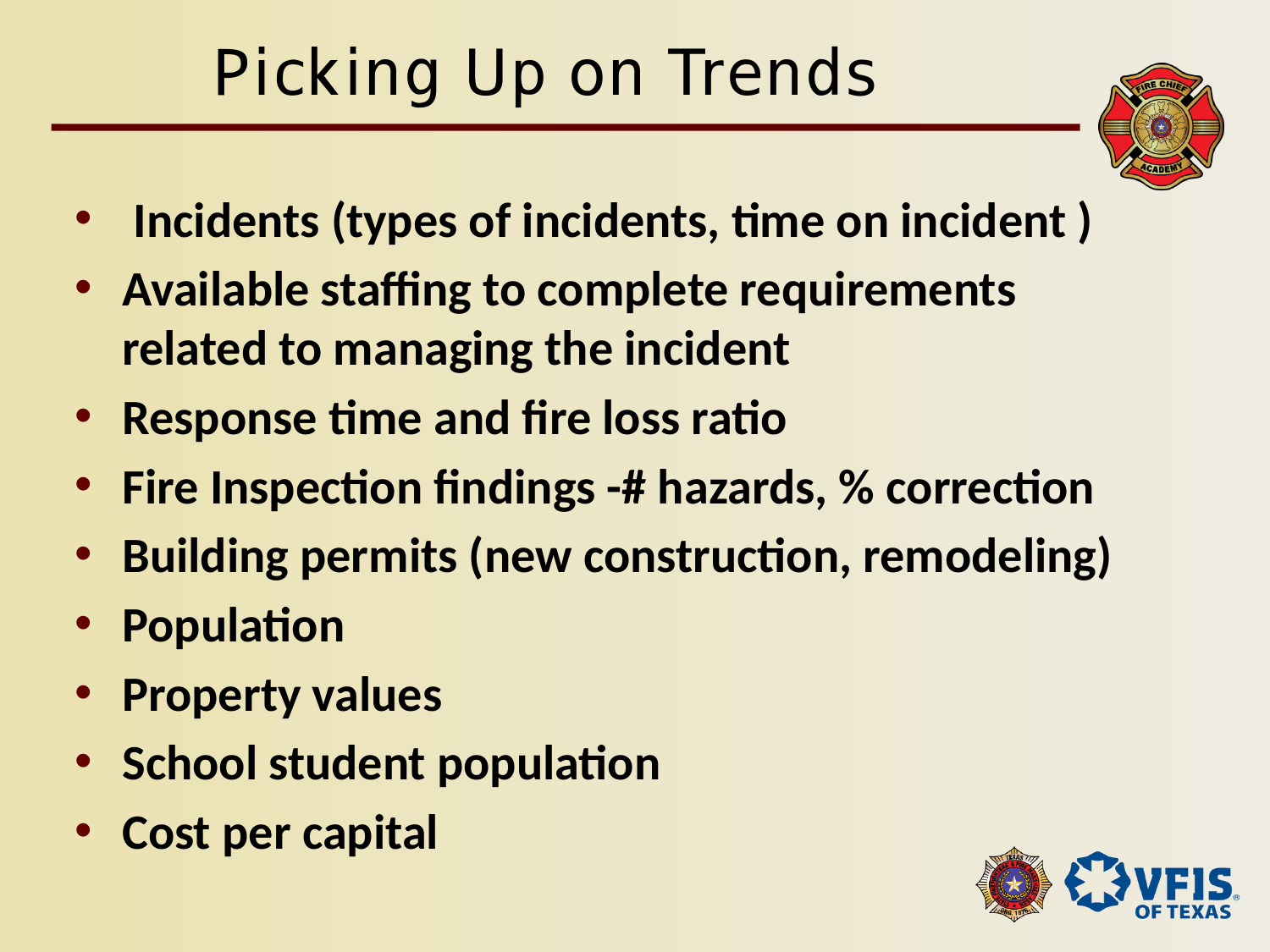

# Picking Up on Trends
 Incidents (types of incidents, time on incident )
Available staffing to complete requirements related to managing the incident
Response time and fire loss ratio
Fire Inspection findings -# hazards, % correction
Building permits (new construction, remodeling)
Population
Property values
School student population
Cost per capital